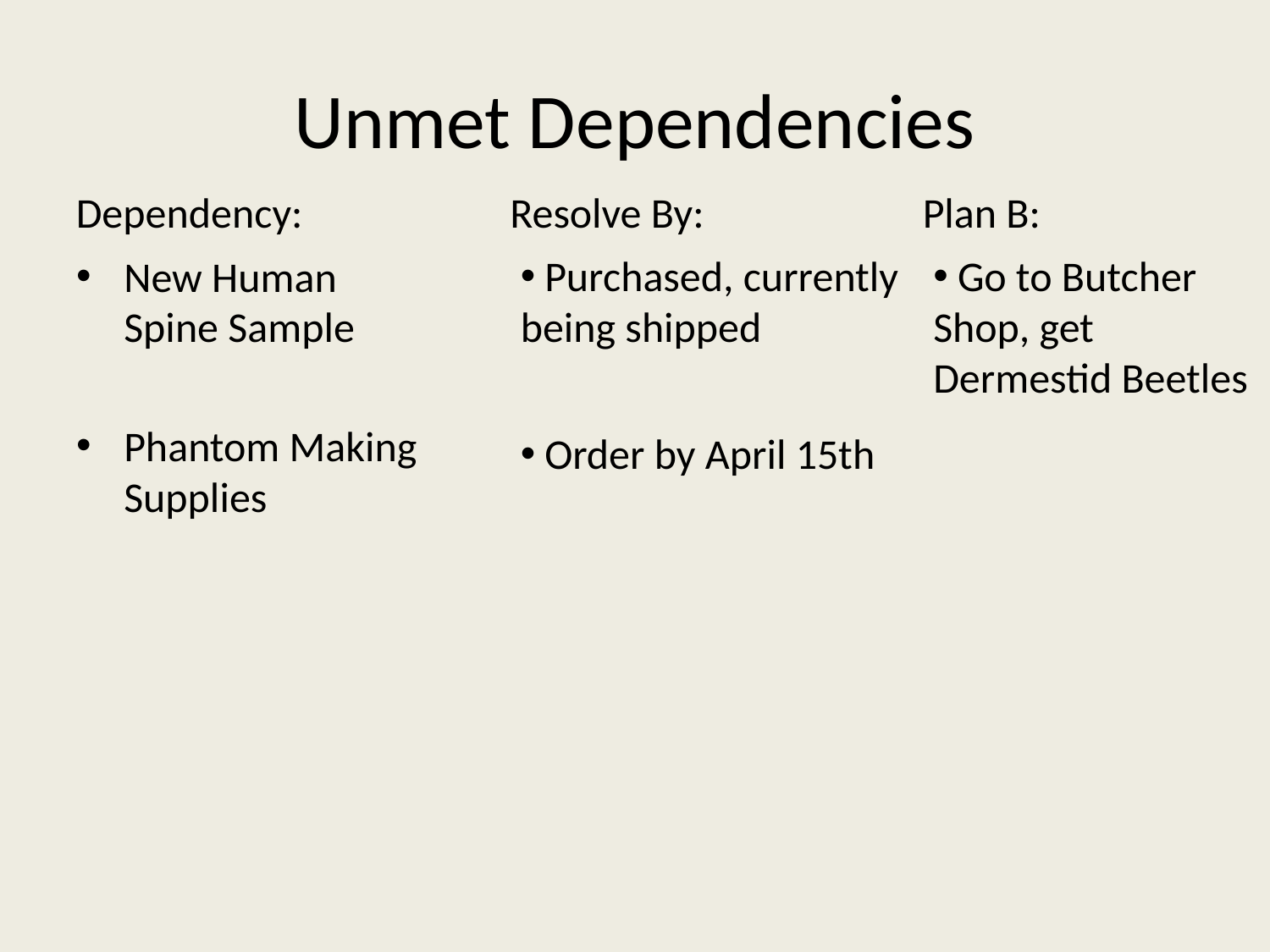

# Unmet Dependencies
Dependency:
Resolve By:
Plan B:

New Human Spine Sample

Phantom Making Supplies

 Purchased, currently being shipped

 Order by April 15th
 Go to Butcher Shop, get Dermestid Beetles